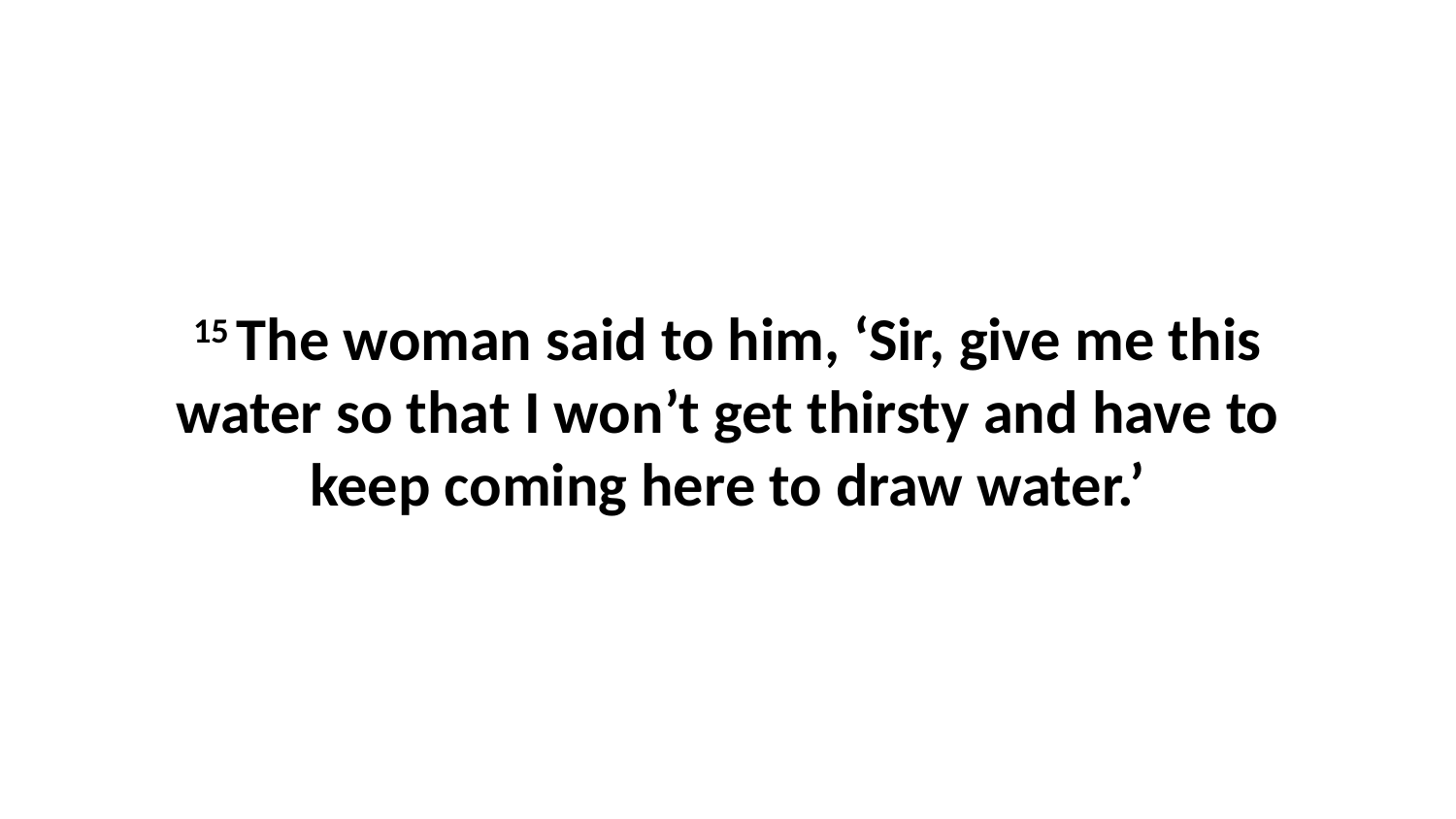

15 The woman said to him, ‘Sir, give me this water so that I won’t get thirsty and have to keep coming here to draw water.’